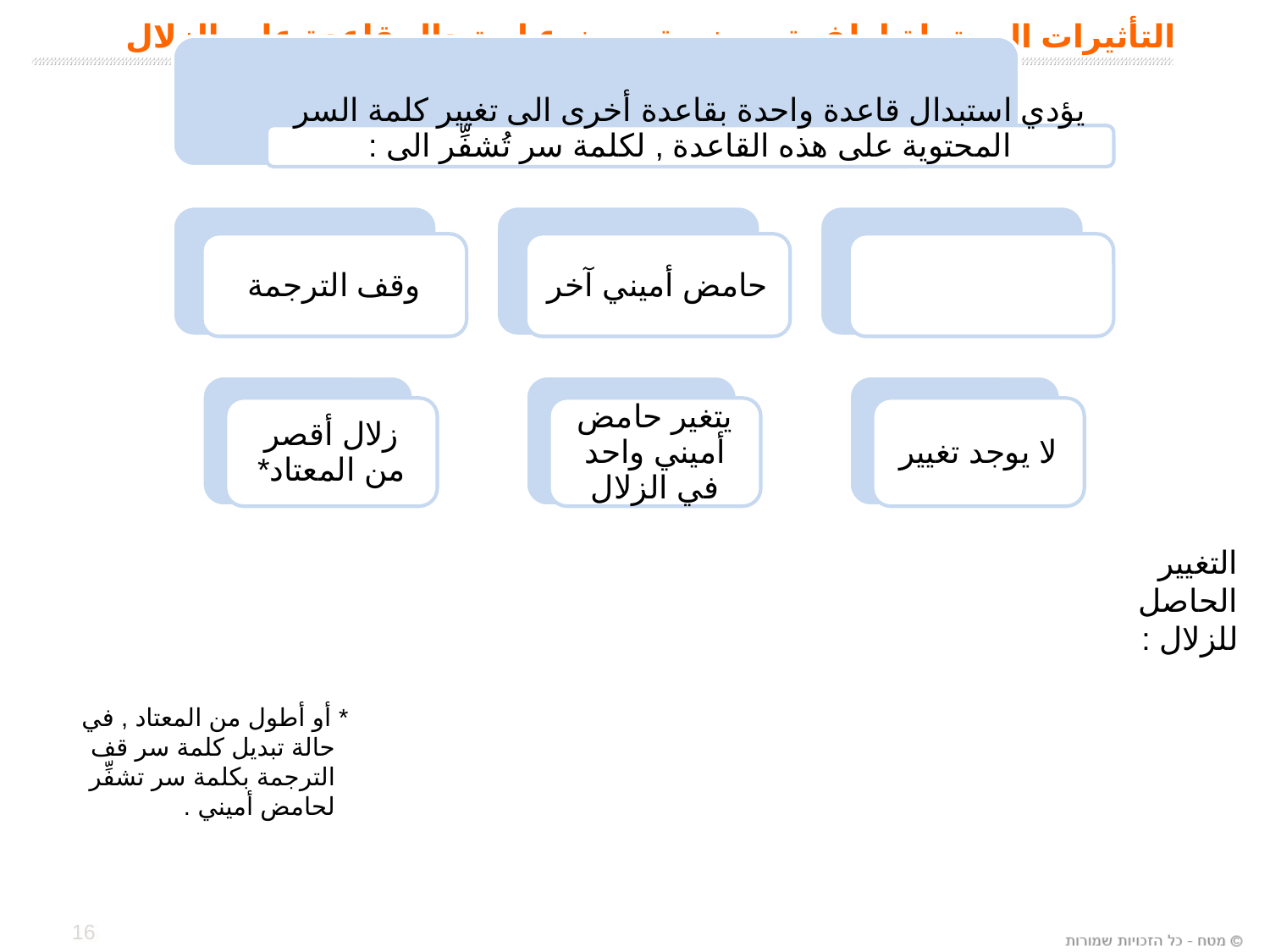

# التأثيرات المحتملة لطفرة موضعية من نوع استبدال قاعدة على الزلال
حامض أميني آخر
وقف الترجمة

التغيير
الحاصل
للزلال :
* أو أطول من المعتاد , في حالة تبديل كلمة سر قف الترجمة بكلمة سر تشفِّر لحامض أميني .
16
16